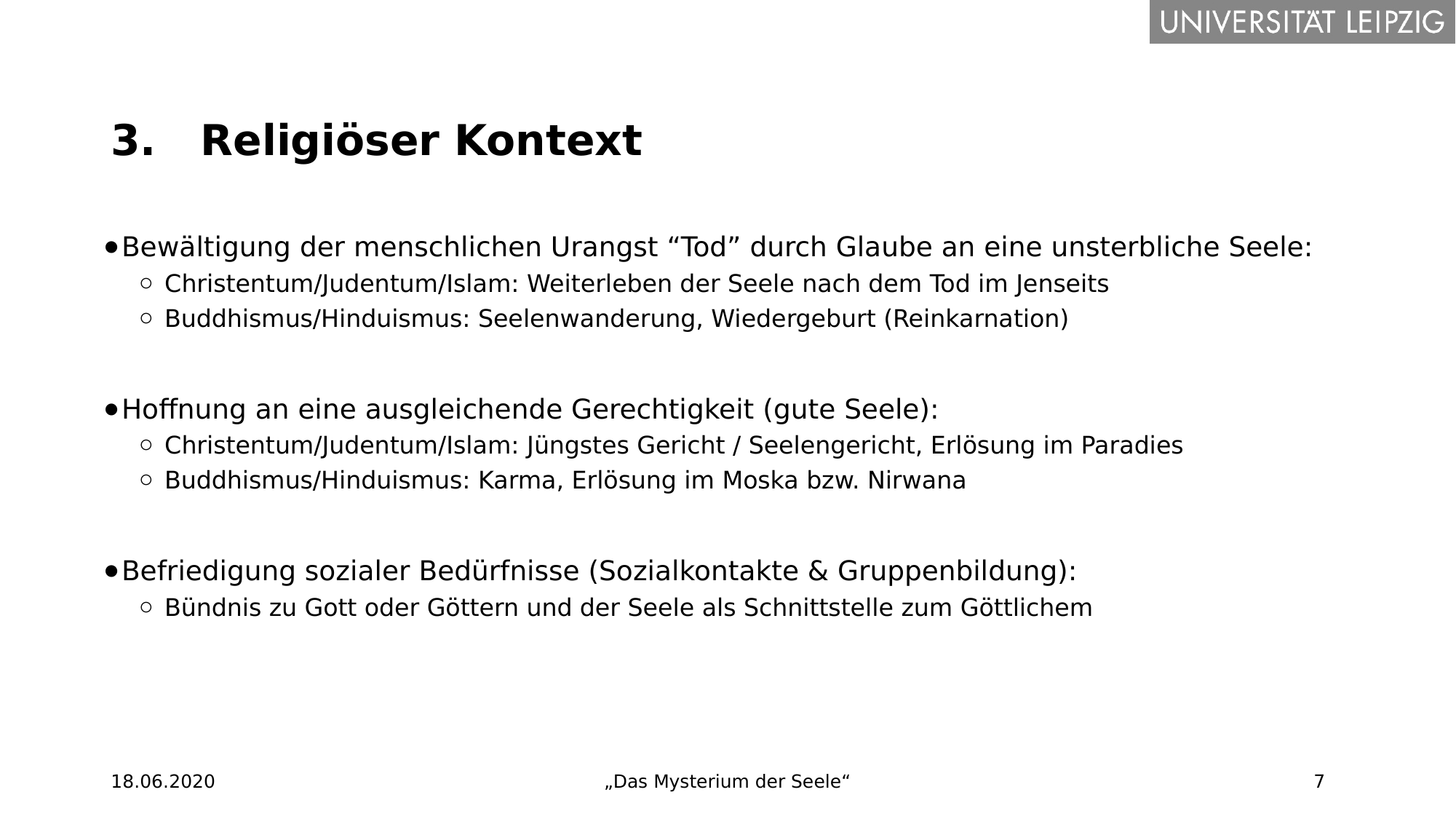

# 3.   Religiöser Kontext
Bewältigung der menschlichen Urangst “Tod” durch Glaube an eine unsterbliche Seele:
Christentum/Judentum/Islam: Weiterleben der Seele nach dem Tod im Jenseits
Buddhismus/Hinduismus: Seelenwanderung, Wiedergeburt (Reinkarnation)

Hoffnung an eine ausgleichende Gerechtigkeit (gute Seele):
Christentum/Judentum/Islam: Jüngstes Gericht / Seelengericht, Erlösung im Paradies
Buddhismus/Hinduismus: Karma, Erlösung im Moska bzw. Nirwana

Befriedigung sozialer Bedürfnisse (Sozialkontakte & Gruppenbildung):
Bündnis zu Gott oder Göttern und der Seele als Schnittstelle zum Göttlichem

18.06.2020
„Das Mysterium der Seele“
7